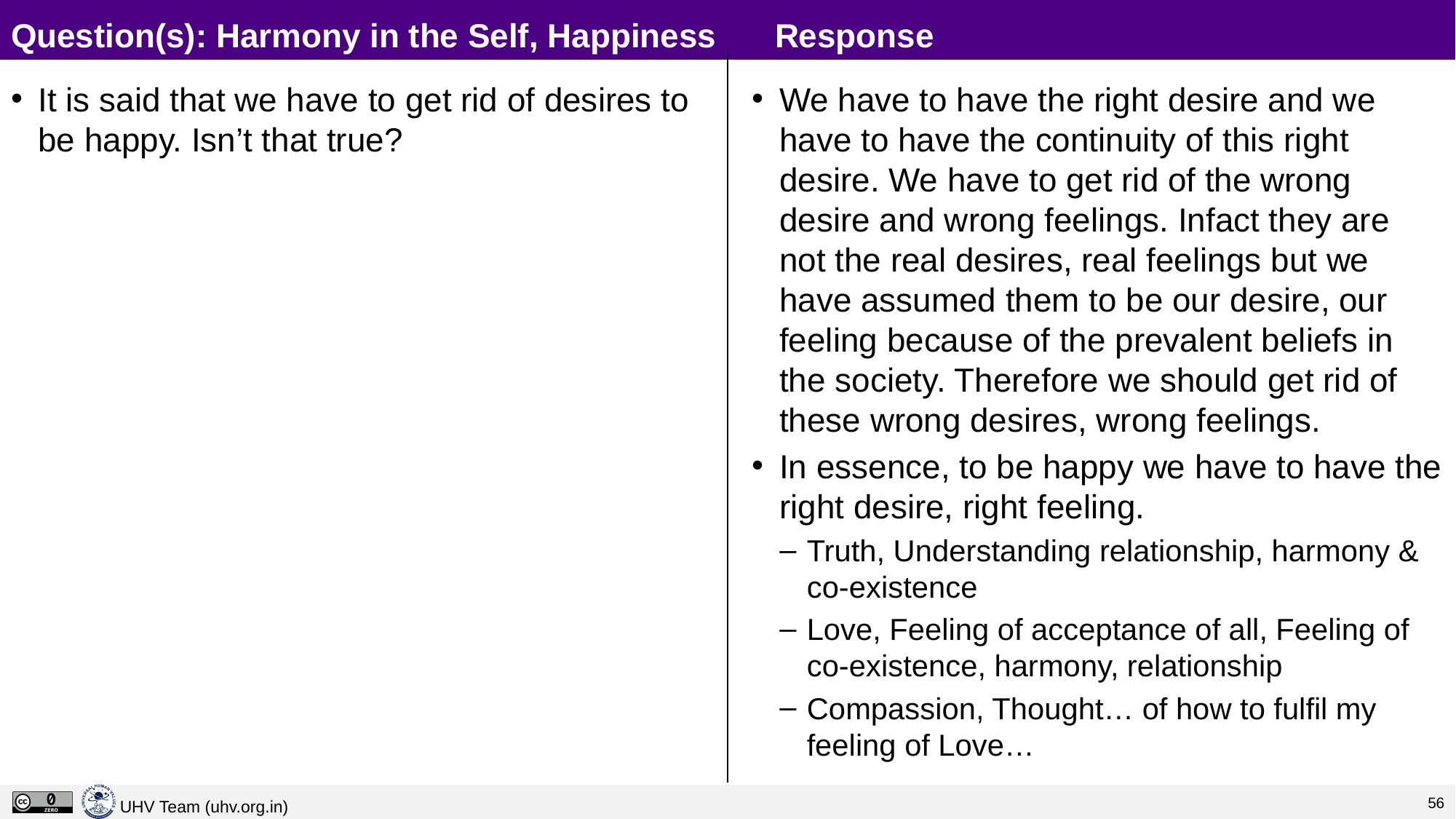

# Question(s): Harmony in the Self, Happiness	Response
It is said that we have to get rid of desires to be happy. Isn’t that true?

We have to have the right desire and we have to have the continuity of this right desire. We have to get rid of the wrong desire and wrong feelings. Infact they are not the real desires, real feelings but we have assumed them to be our desire, our feeling because of the prevalent beliefs in the society. Therefore we should get rid of these wrong desires, wrong feelings.
In essence, to be happy we have to have the right desire, right feeling.
Truth, Understanding relationship, harmony & co-existence
Love, Feeling of acceptance of all, Feeling of co-existence, harmony, relationship
Compassion, Thought… of how to fulfil my feeling of Love…